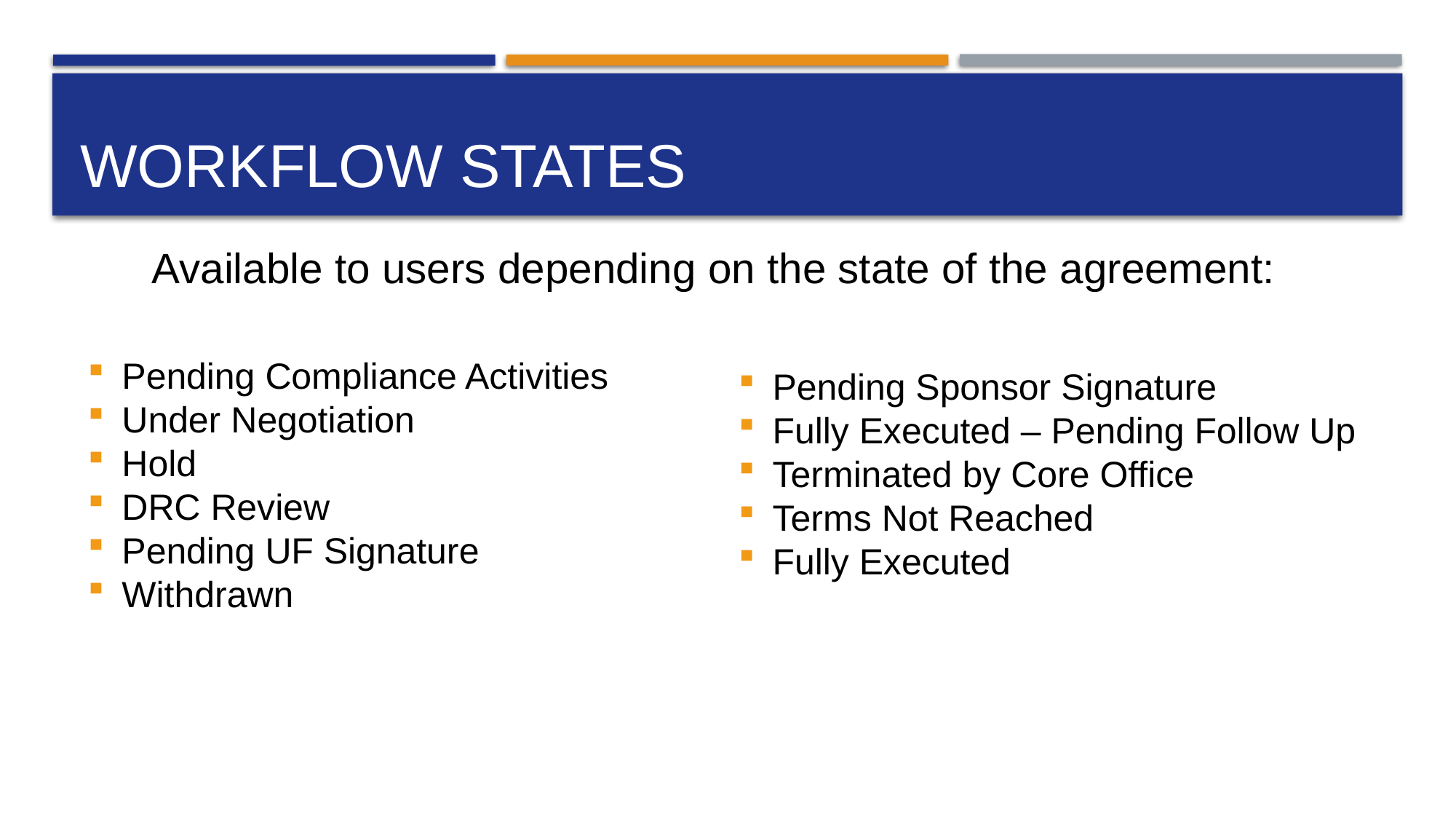

# Workflow States
Available to users depending on the state of the agreement:
Pending Compliance Activities
Under Negotiation
Hold
DRC Review
Pending UF Signature
Withdrawn
Pending Sponsor Signature
Fully Executed – Pending Follow Up
Terminated by Core Office
Terms Not Reached
Fully Executed